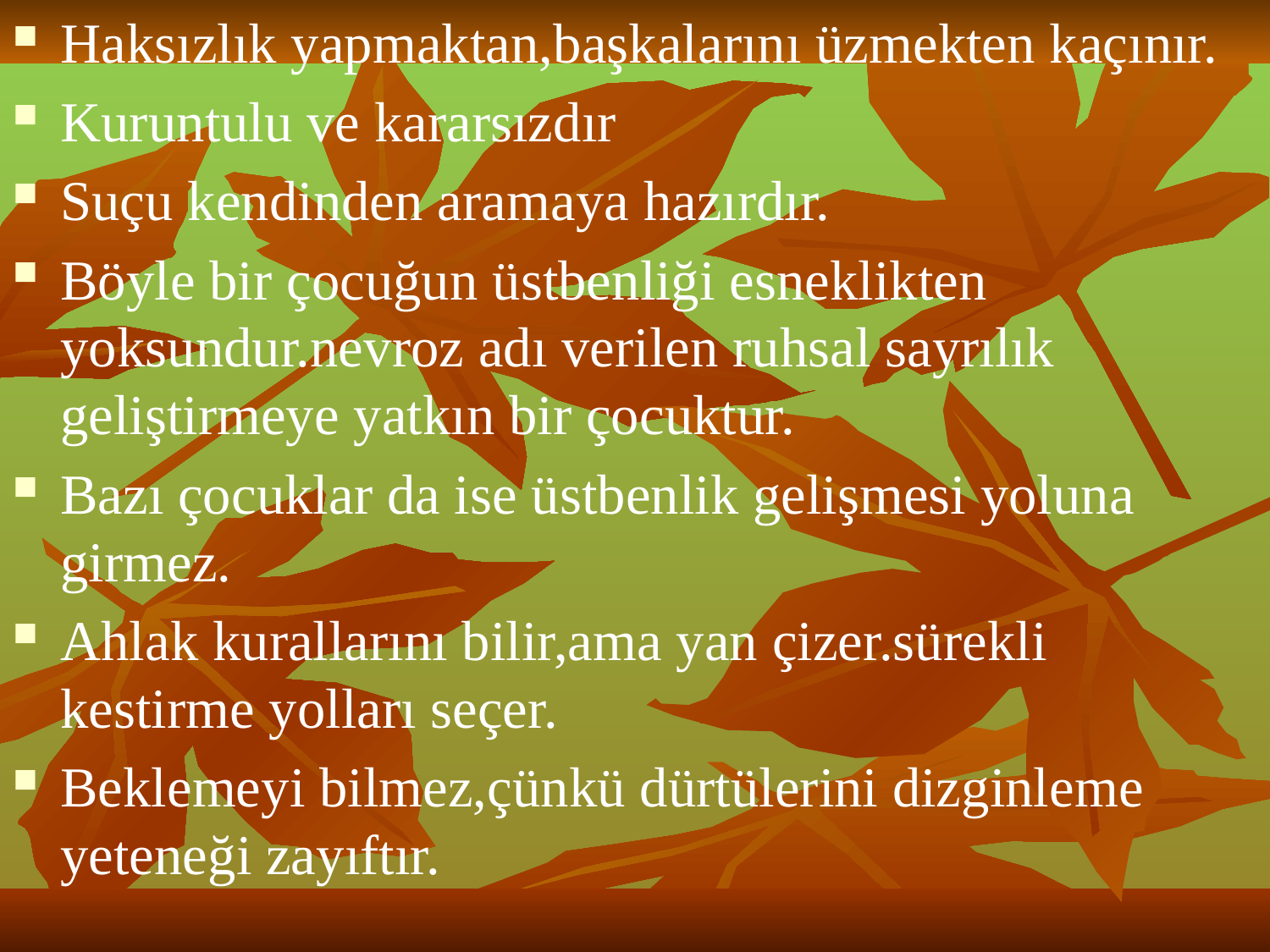

Haksızlık yapmaktan,başkalarını üzmekten kaçınır.
Kuruntulu ve kararsızdır
Suçu kendinden aramaya hazırdır.
Böyle bir çocuğun üstbenliği esneklikten yoksundur.nevroz adı verilen ruhsal sayrılık geliştirmeye yatkın bir çocuktur.
Bazı çocuklar da ise üstbenlik gelişmesi yoluna girmez.
Ahlak kurallarını bilir,ama yan çizer.sürekli kestirme yolları seçer.
Beklemeyi bilmez,çünkü dürtülerini dizginleme yeteneği zayıftır.